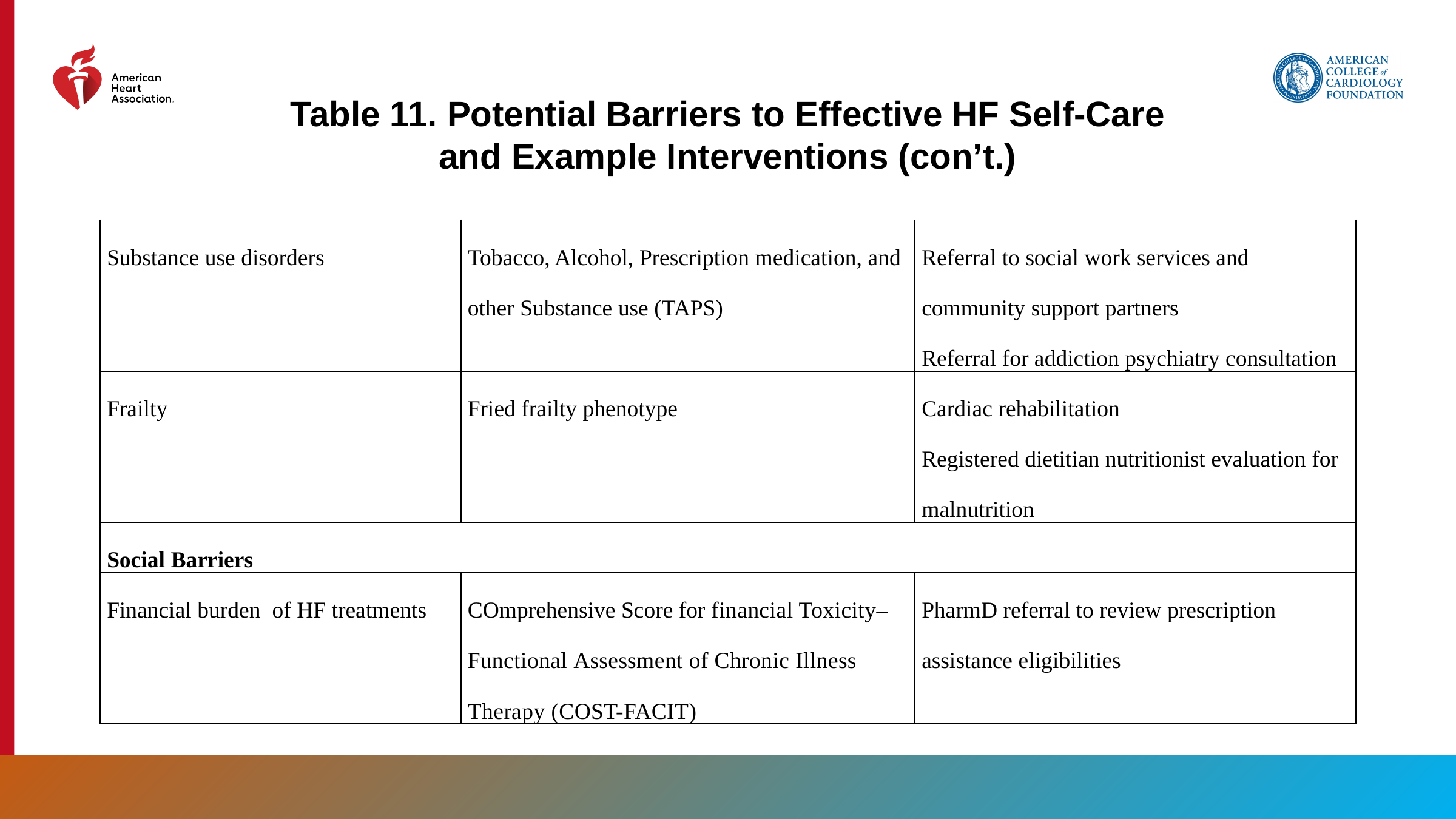

Table 11. Potential Barriers to Effective HF Self-Care and Example Interventions (con’t.)
| Substance use disorders | Tobacco, Alcohol, Prescription medication, and other Substance use (TAPS) | Referral to social work services and community support partners Referral for addiction psychiatry consultation |
| --- | --- | --- |
| Frailty | Fried frailty phenotype | Cardiac rehabilitation Registered dietitian nutritionist evaluation for malnutrition |
| Social Barriers |  |  |
| Financial burden of HF treatments | COmprehensive Score for financial Toxicity–Functional Assessment of Chronic Illness Therapy (COST-FACIT) | PharmD referral to review prescription assistance eligibilities |
61